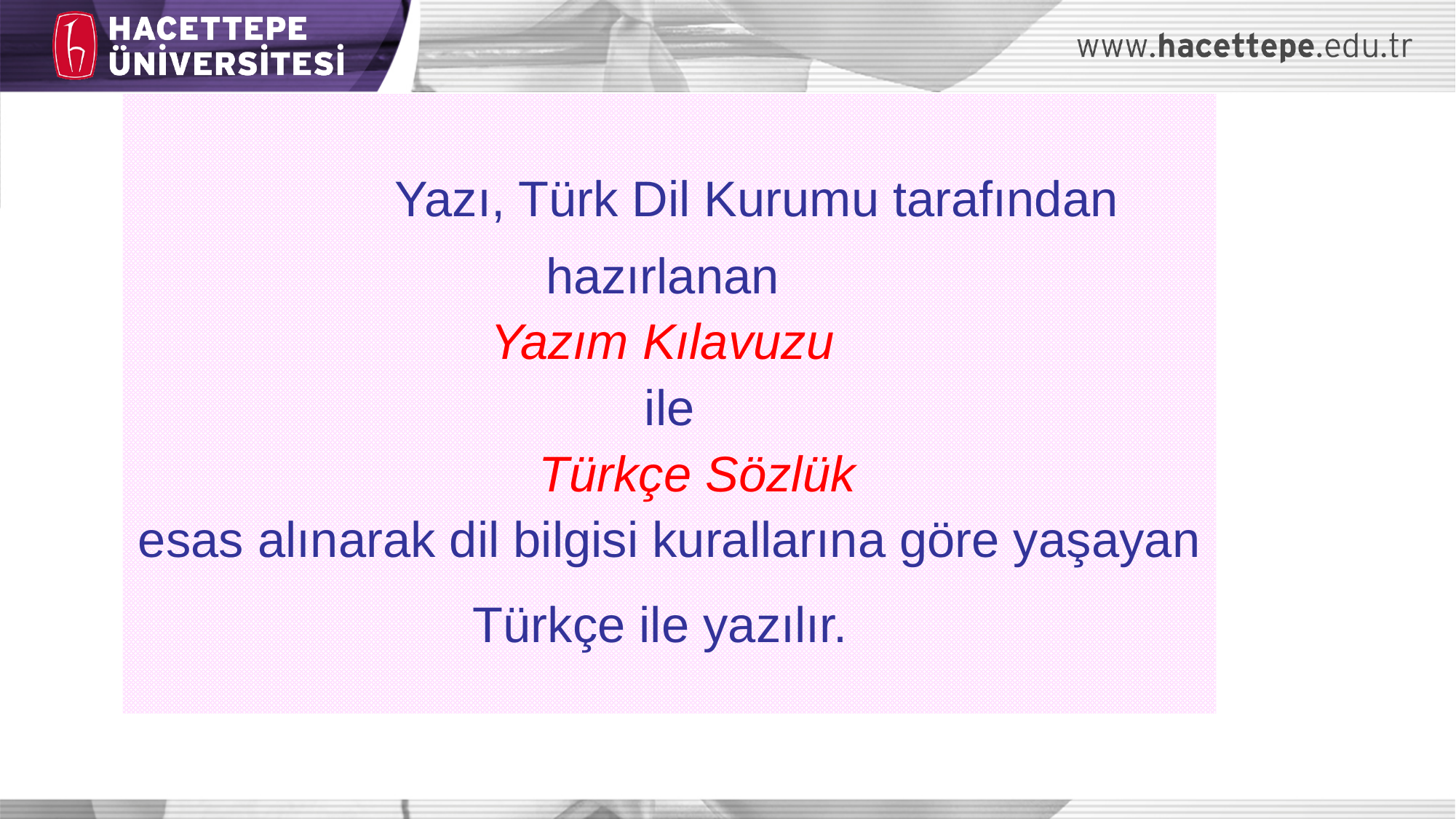

Yazı, Türk Dil Kurumu tarafından hazırlanan
Yazım Kılavuzu
ile
     Türkçe Sözlük
esas alınarak dil bilgisi kurallarına göre yaşayan Türkçe ile yazılır.